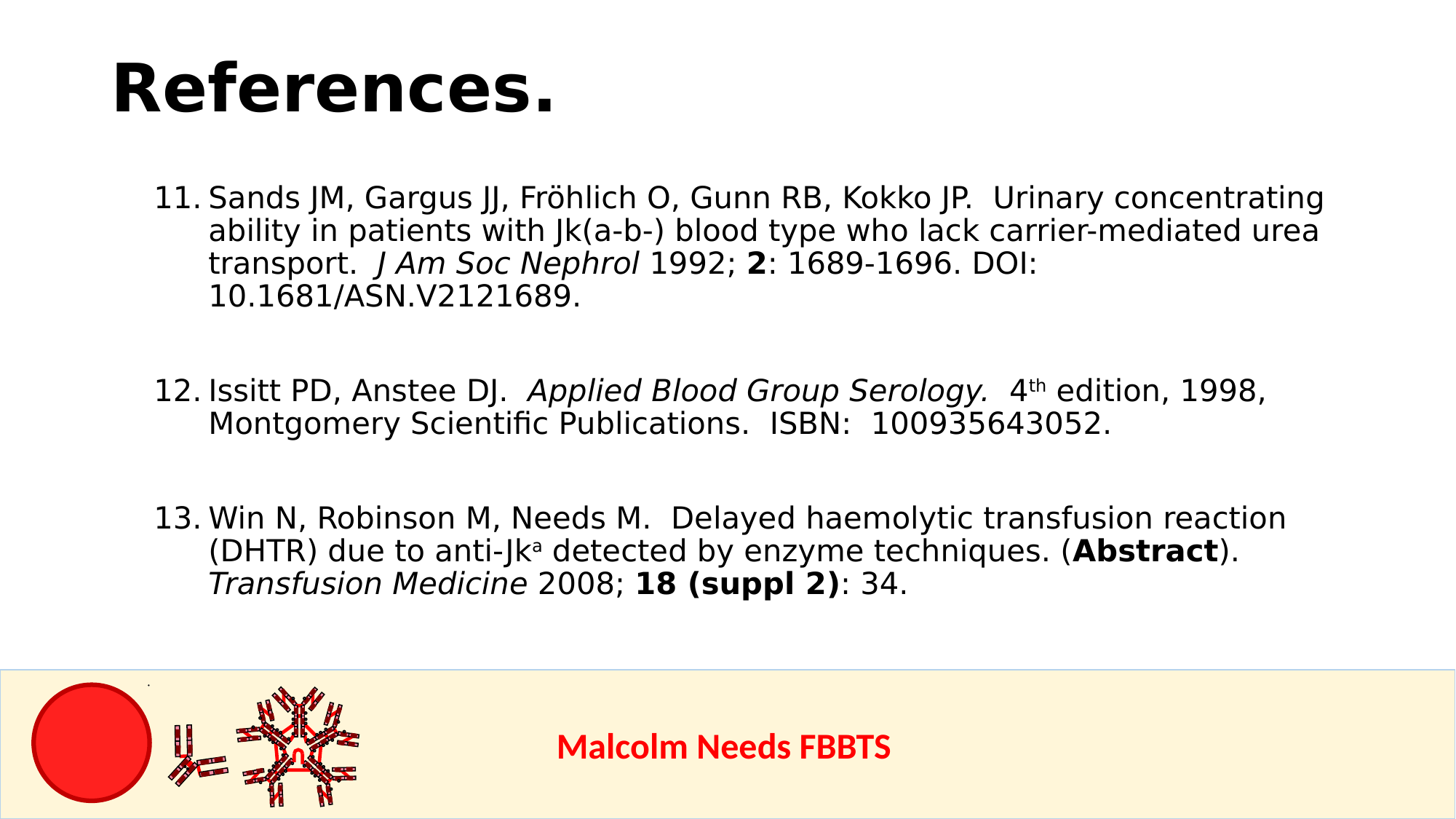

References.
Sands JM, Gargus JJ, Fröhlich O, Gunn RB, Kokko JP.  Urinary concentrating ability in patients with Jk(a-b-) blood type who lack carrier-mediated urea transport.  J Am Soc Nephrol 1992; 2: 1689-1696. DOI: 10.1681/ASN.V2121689.

Issitt PD, Anstee DJ.  Applied Blood Group Serology.  4th edition, 1998, Montgomery Scientific Publications.  ISBN:  100935643052.

Win N, Robinson M, Needs M.  Delayed haemolytic transfusion reaction (DHTR) due to anti-Jka detected by enzyme techniques. (Abstract).  Transfusion Medicine 2008; 18 (suppl 2): 34.

					Malcolm Needs FBBTS